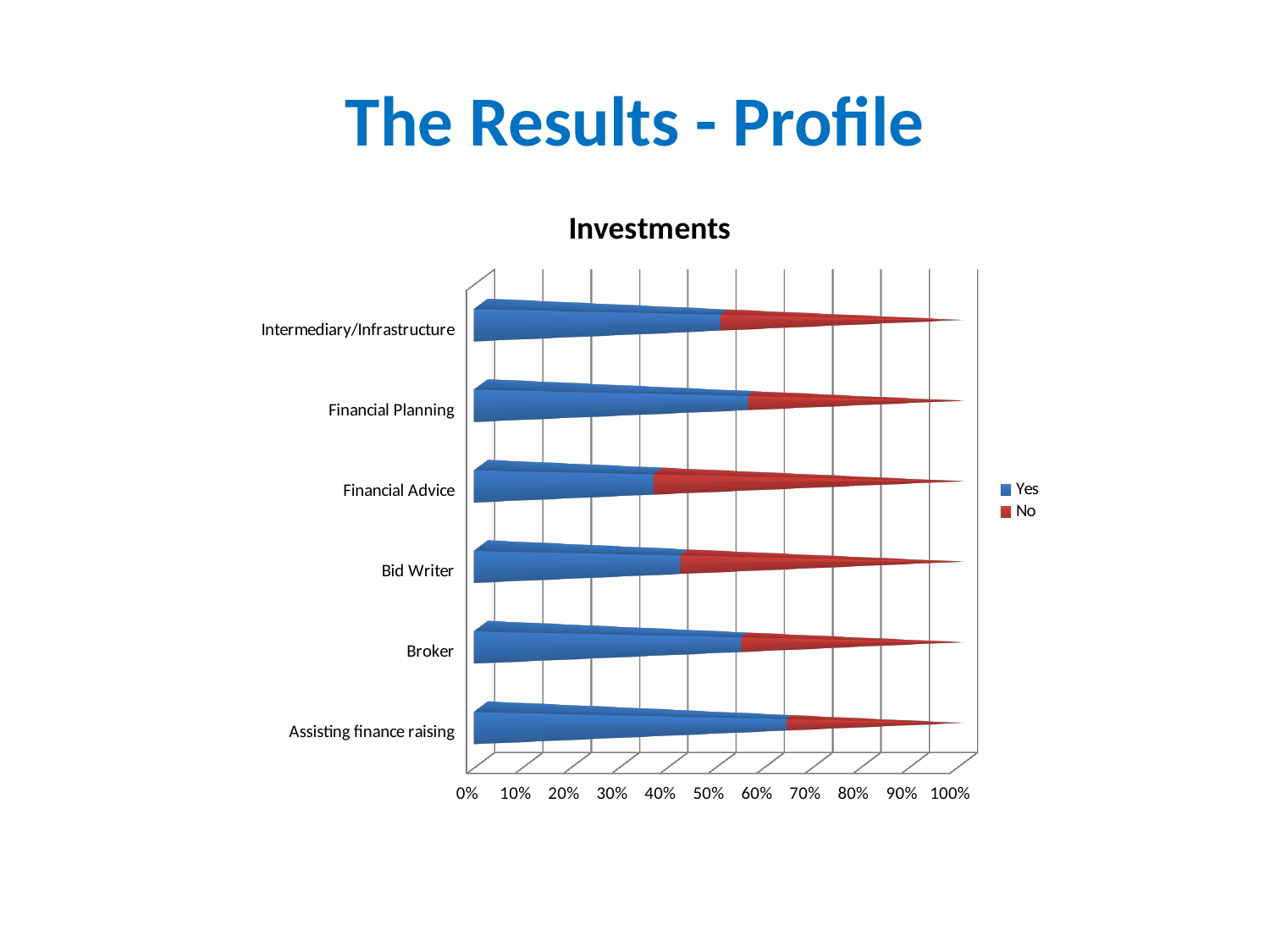

# The Results - Profile

[unsupported chart]